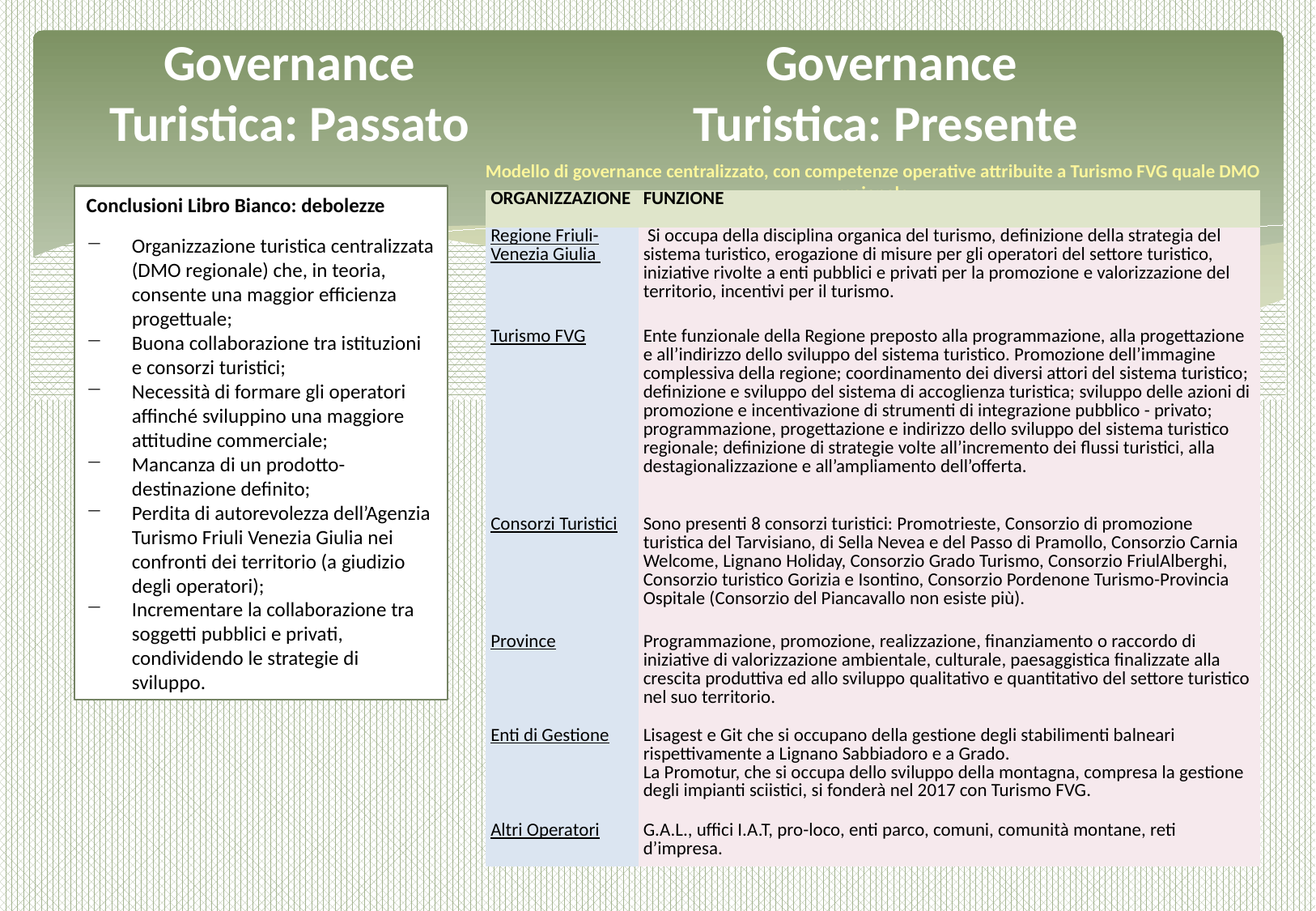

Governance Turistica: Passato
Governance Turistica: Presente
Modello di governance centralizzato, con competenze operative attribuite a Turismo FVG quale DMO regionale
Conclusioni Libro Bianco: debolezze
Organizzazione turistica centralizzata (DMO regionale) che, in teoria, consente una maggior efficienza progettuale;
Buona collaborazione tra istituzioni e consorzi turistici;
Necessità di formare gli operatori affinché sviluppino una maggiore attitudine commerciale;
Mancanza di un prodotto-destinazione definito;
Perdita di autorevolezza dell’Agenzia Turismo Friuli Venezia Giulia nei confronti dei territorio (a giudizio degli operatori);
Incrementare la collaborazione tra soggetti pubblici e privati, condividendo le strategie di sviluppo.
| ORGANIZZAZIONE | FUNZIONE |
| --- | --- |
| Regione Friuli-Venezia Giulia | Si occupa della disciplina organica del turismo, definizione della strategia del sistema turistico, erogazione di misure per gli operatori del settore turistico, iniziative rivolte a enti pubblici e privati per la promozione e valorizzazione del territorio, incentivi per il turismo. |
| Turismo FVG | Ente funzionale della Regione preposto alla programmazione, alla progettazione e all’indirizzo dello sviluppo del sistema turistico. Promozione dell’immagine complessiva della regione; coordinamento dei diversi attori del sistema turistico; definizione e sviluppo del sistema di accoglienza turistica; sviluppo delle azioni di promozione e incentivazione di strumenti di integrazione pubblico - privato; programmazione, progettazione e indirizzo dello sviluppo del sistema turistico regionale; definizione di strategie volte all’incremento dei flussi turistici, alla destagionalizzazione e all’ampliamento dell’offerta. |
| Consorzi Turistici | Sono presenti 8 consorzi turistici: Promotrieste, Consorzio di promozione turistica del Tarvisiano, di Sella Nevea e del Passo di Pramollo, Consorzio Carnia Welcome, Lignano Holiday, Consorzio Grado Turismo, Consorzio FriulAlberghi, Consorzio turistico Gorizia e Isontino, Consorzio Pordenone Turismo-Provincia Ospitale (Consorzio del Piancavallo non esiste più). |
| Province | Programmazione, promozione, realizzazione, finanziamento o raccordo di iniziative di valorizzazione ambientale, culturale, paesaggistica finalizzate alla crescita produttiva ed allo sviluppo qualitativo e quantitativo del settore turistico nel suo territorio. |
| Enti di Gestione | Lisagest e Git che si occupano della gestione degli stabilimenti balneari rispettivamente a Lignano Sabbiadoro e a Grado. La Promotur, che si occupa dello sviluppo della montagna, compresa la gestione degli impianti sciistici, si fonderà nel 2017 con Turismo FVG. |
| Altri Operatori | G.A.L., uffici I.A.T, pro-loco, enti parco, comuni, comunità montane, reti d’impresa. |